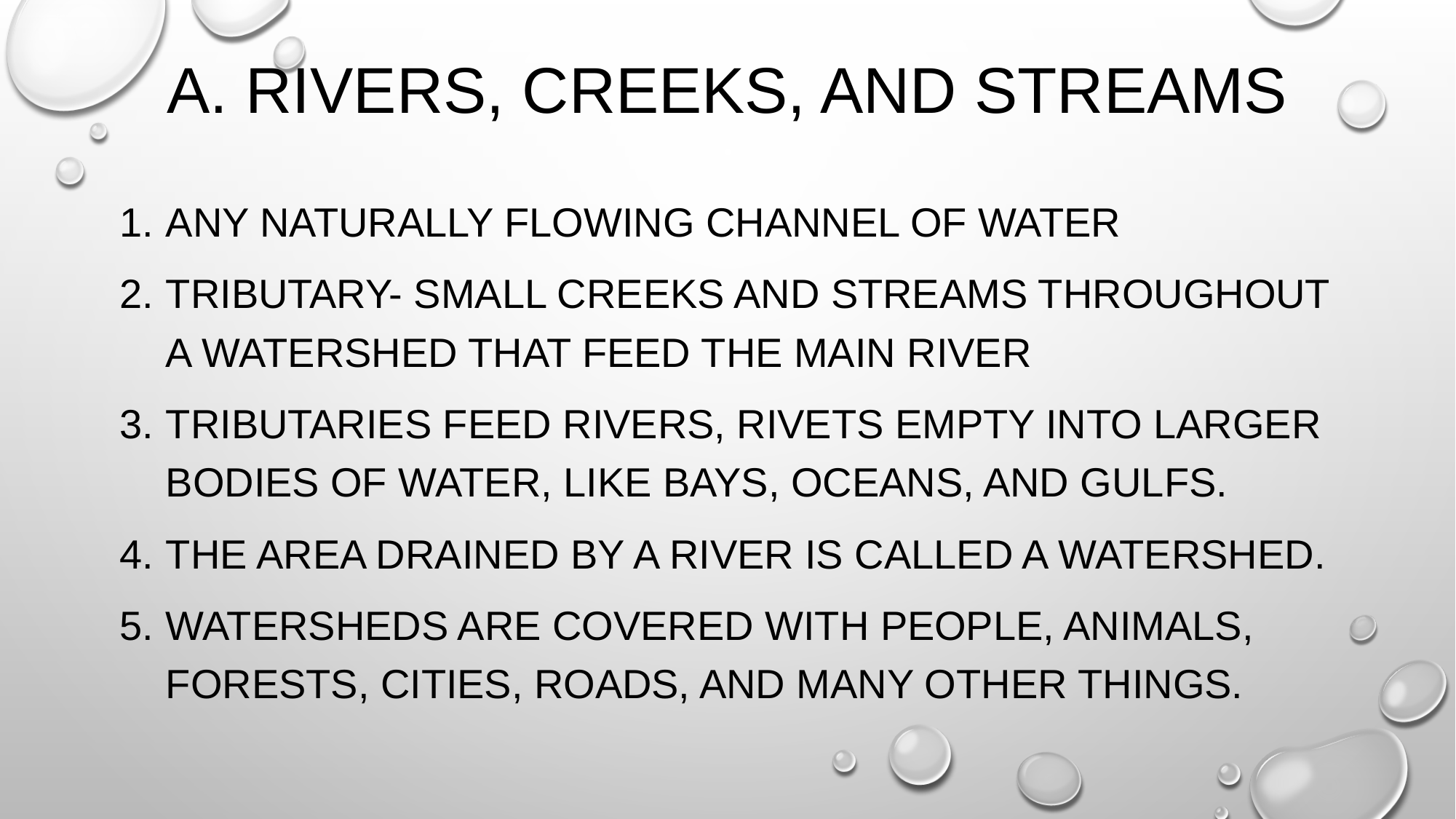

# A. RIVERS, CREEKS, AND STREAMS
Any naturally flowing channel of water
Tributary- small creeks and streams throughout a watershed that feed the main river
Tributaries feed rivers, rivets empty into larger bodies of water, like bays, oceans, and gulfs.
The area drained by a river is called a watershed.
Watersheds are covered with people, animals, forests, cities, roads, and many other things.